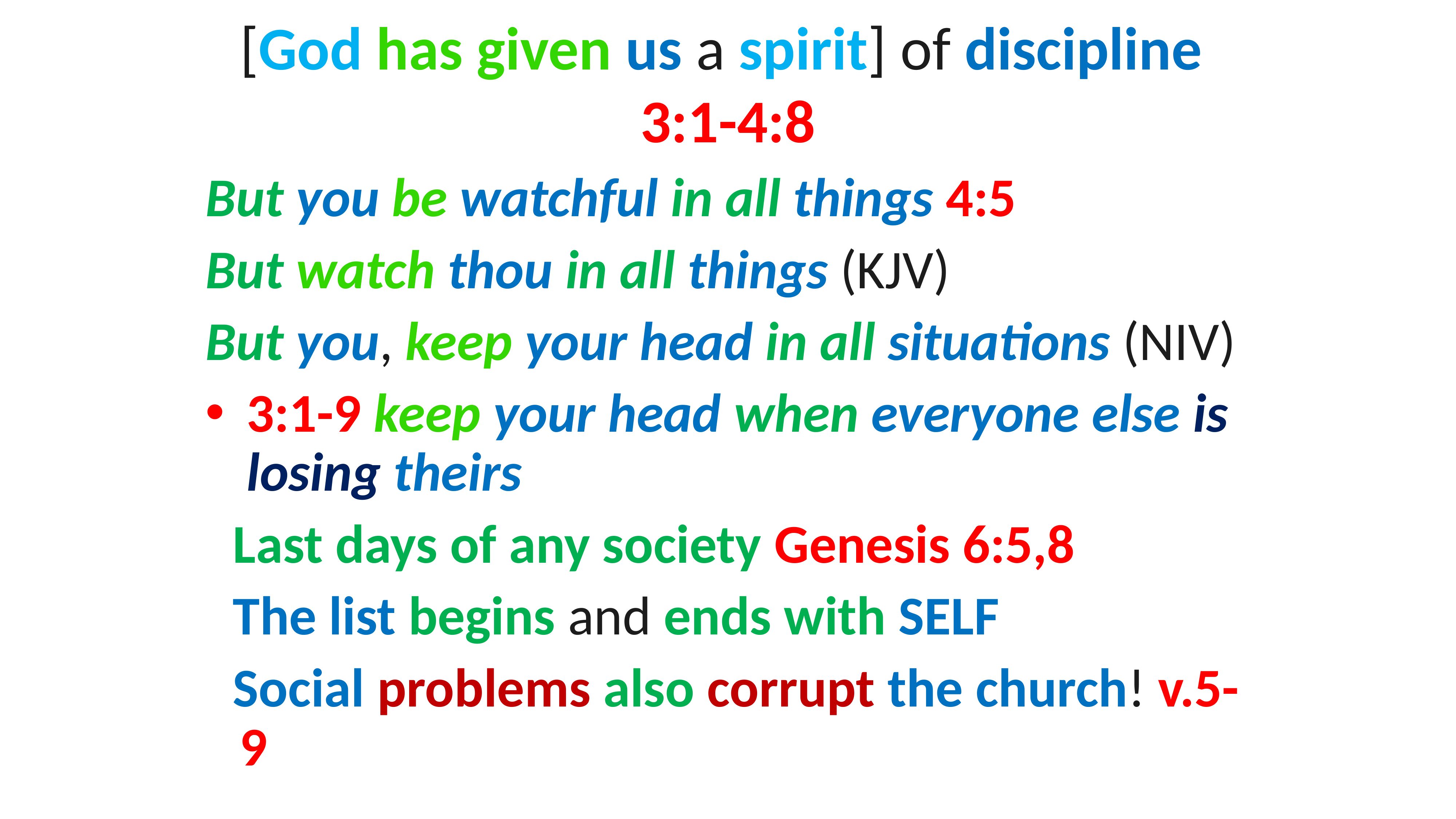

# [God has given us a spirit] of discipline 3:1-4:8
But you be watchful in all things 4:5
But watch thou in all things (KJV)
But you, keep your head in all situations (NIV)
3:1-9 keep your head when everyone else is losing theirs
Last days of any society Genesis 6:5,8
The list begins and ends with SELF
Social problems also corrupt the church! v.5-9